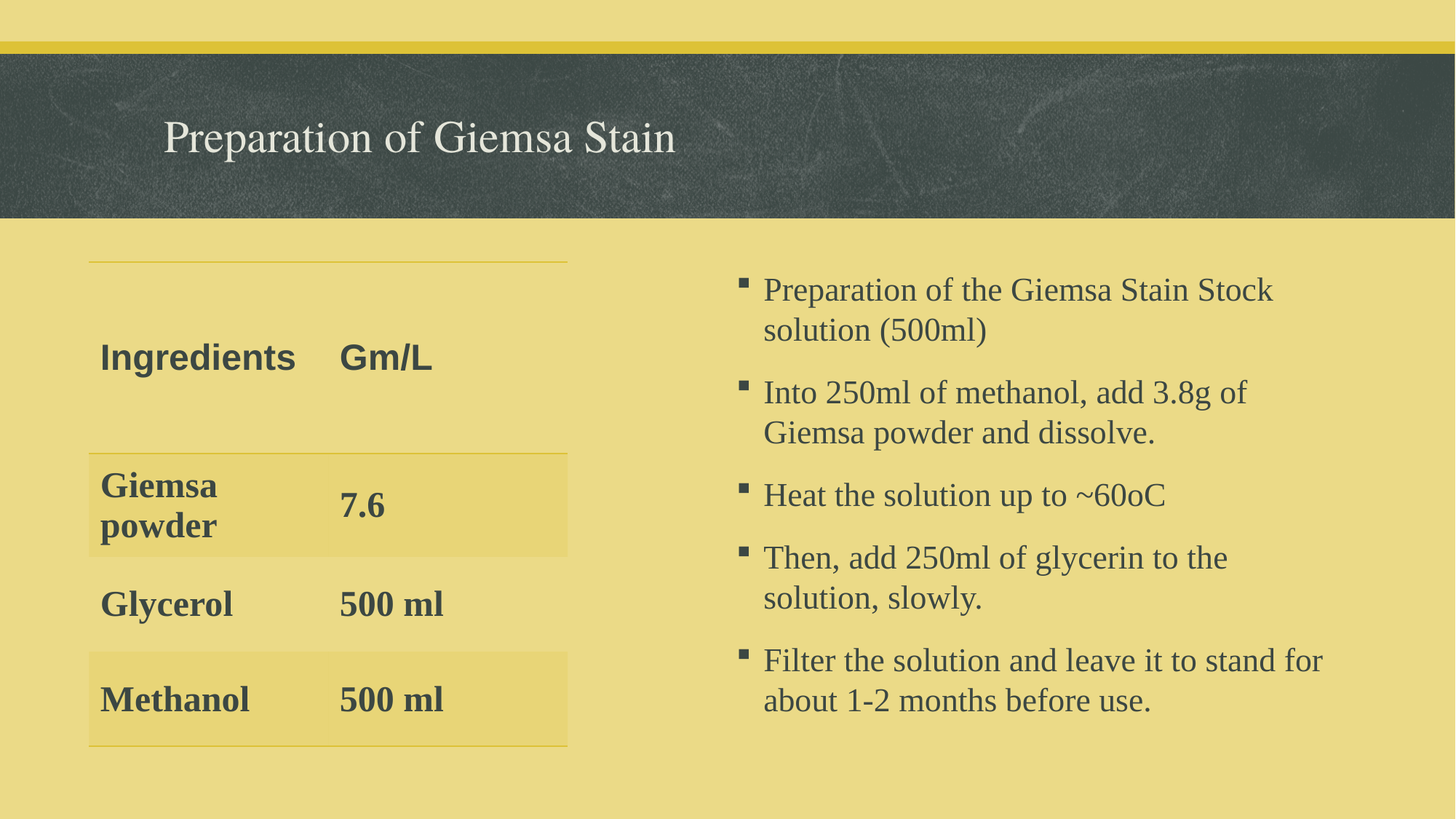

# Preparation of Giemsa Stain
| Ingredients | Gm/L |
| --- | --- |
| Giemsa powder | 7.6 |
| Glycerol | 500 ml |
| Methanol | 500 ml |
Preparation of the Giemsa Stain Stock solution (500ml)
Into 250ml of methanol, add 3.8g of Giemsa powder and dissolve.
Heat the solution up to ~60oC
Then, add 250ml of glycerin to the solution, slowly.
Filter the solution and leave it to stand for about 1-2 months before use.